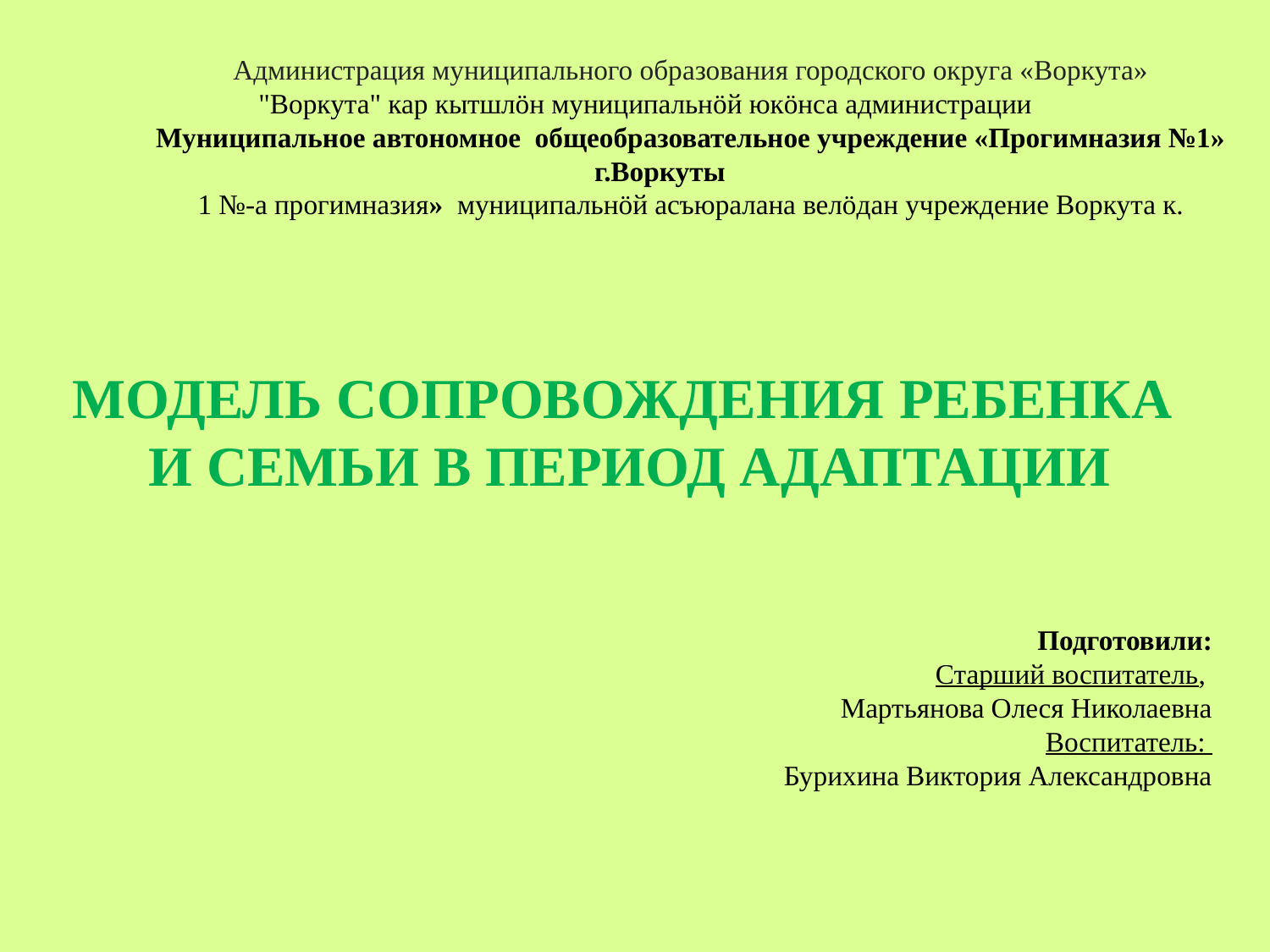

Администрация муниципального образования городского округа «Воркута»
"Воркута" кар кытшлöн муниципальнöй юкöнса администрации
Муниципальное автономное  общеобразовательное учреждение «Прогимназия №1» г.Воркуты
1 №-а прогимназия»  муниципальнöй асъюралана велöдан учреждение Воркута к.
МОДЕЛЬ СОПРОВОЖДЕНИЯ РЕБЕНКА  И СЕМЬИ В ПЕРИОД АДАПТАЦИИ
Подготовили:
Старший воспитатель,
Мартьянова Олеся Николаевна
Воспитатель:
Бурихина Виктория Александровна